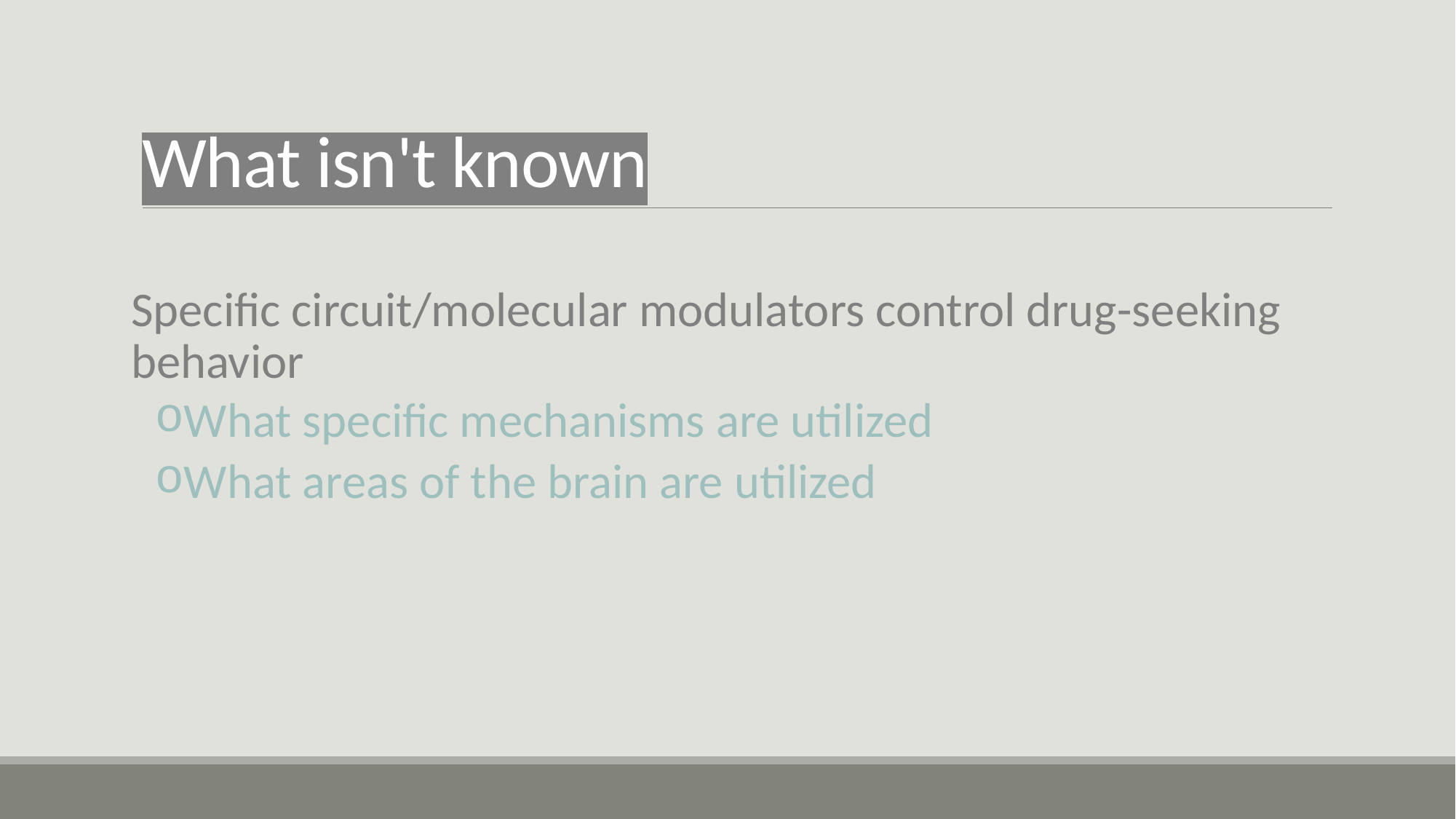

# What isn't known

Specific circuit/molecular modulators control drug-seeking behavior
What specific mechanisms are utilized
What areas of the brain are utilized